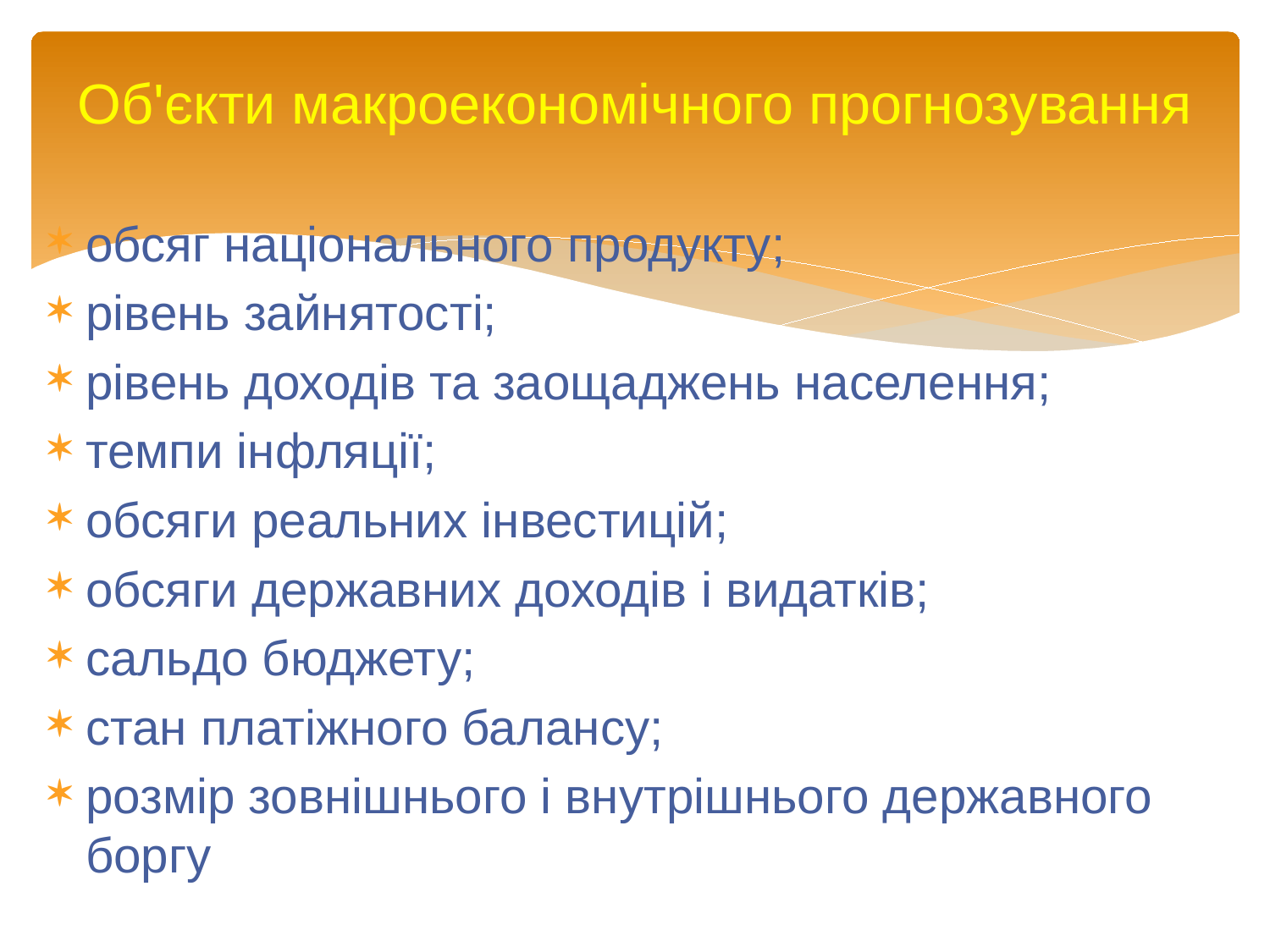

# Об'єкти макроекономічного прогнозування
обсяг національного продукту;
рівень зайнятості;
рівень доходів та заощаджень населення;
темпи інфляції;
обсяги реальних інвестицій;
обсяги державних доходів і видатків;
сальдо бюджету;
стан платіжного балансу;
розмір зовнішнього і внутрішнього державного боргу